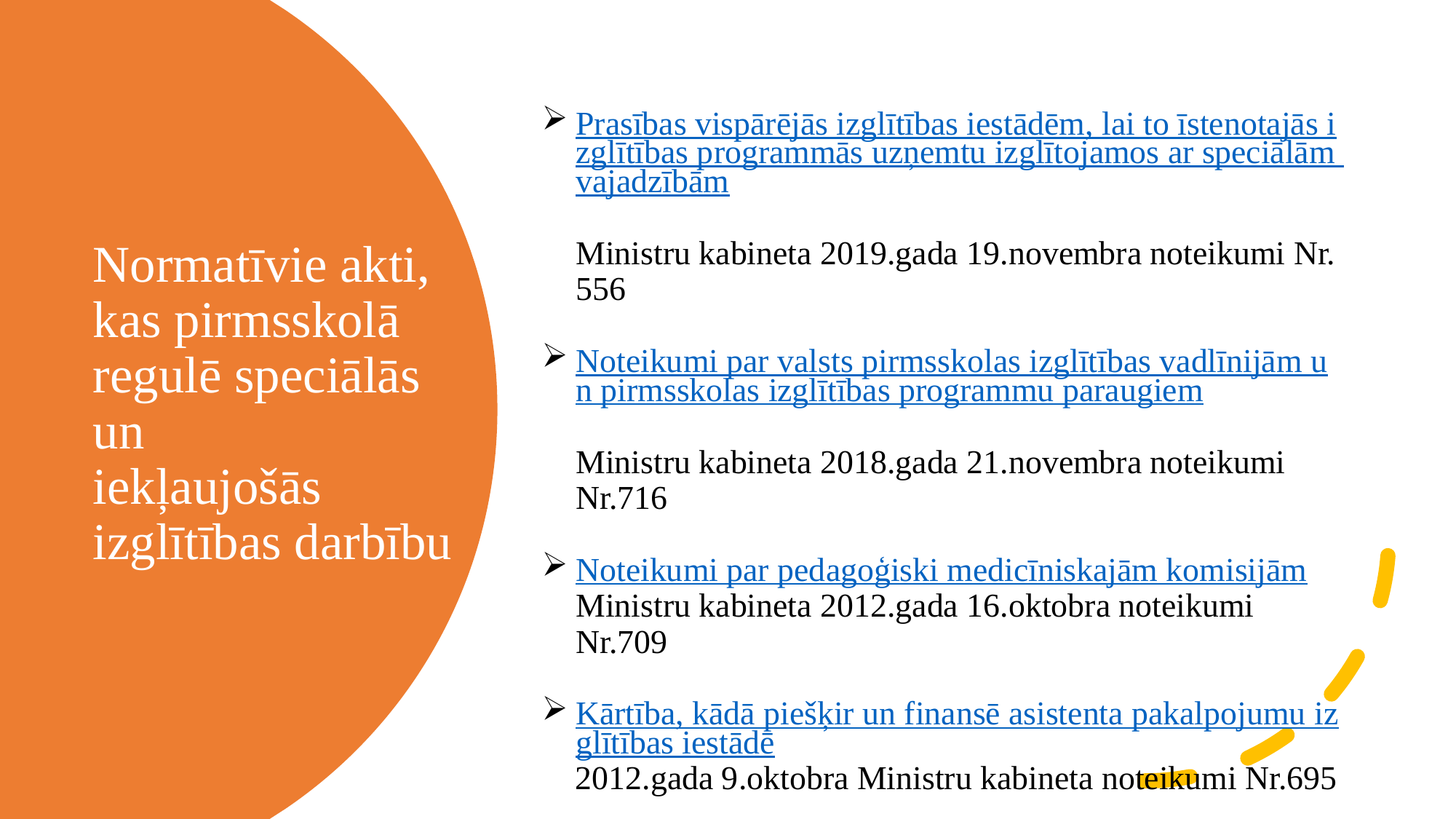

Prasības vispārējās izglītības iestādēm, lai to īstenotajās izglītības programmās uzņemtu izglītojamos ar speciālām vajadzībām
Ministru kabineta 2019.gada 19.novembra noteikumi Nr. 556

Noteikumi par valsts pirmsskolas izglītības vadlīnijām un pirmsskolas izglītības programmu paraugiem
Ministru kabineta 2018.gada 21.novembra noteikumi Nr.716

Noteikumi par pedagoģiski medicīniskajām komisijām
Ministru kabineta 2012.gada 16.oktobra noteikumi Nr.709

Kārtība, kādā piešķir un finansē asistenta pakalpojumu izglītības iestādē
    2012.gada 9.oktobra Ministru kabineta noteikumi Nr.695

# Normatīvie akti, kas pirmsskolā regulē speciālās un                   iekļaujošās izglītības darbību